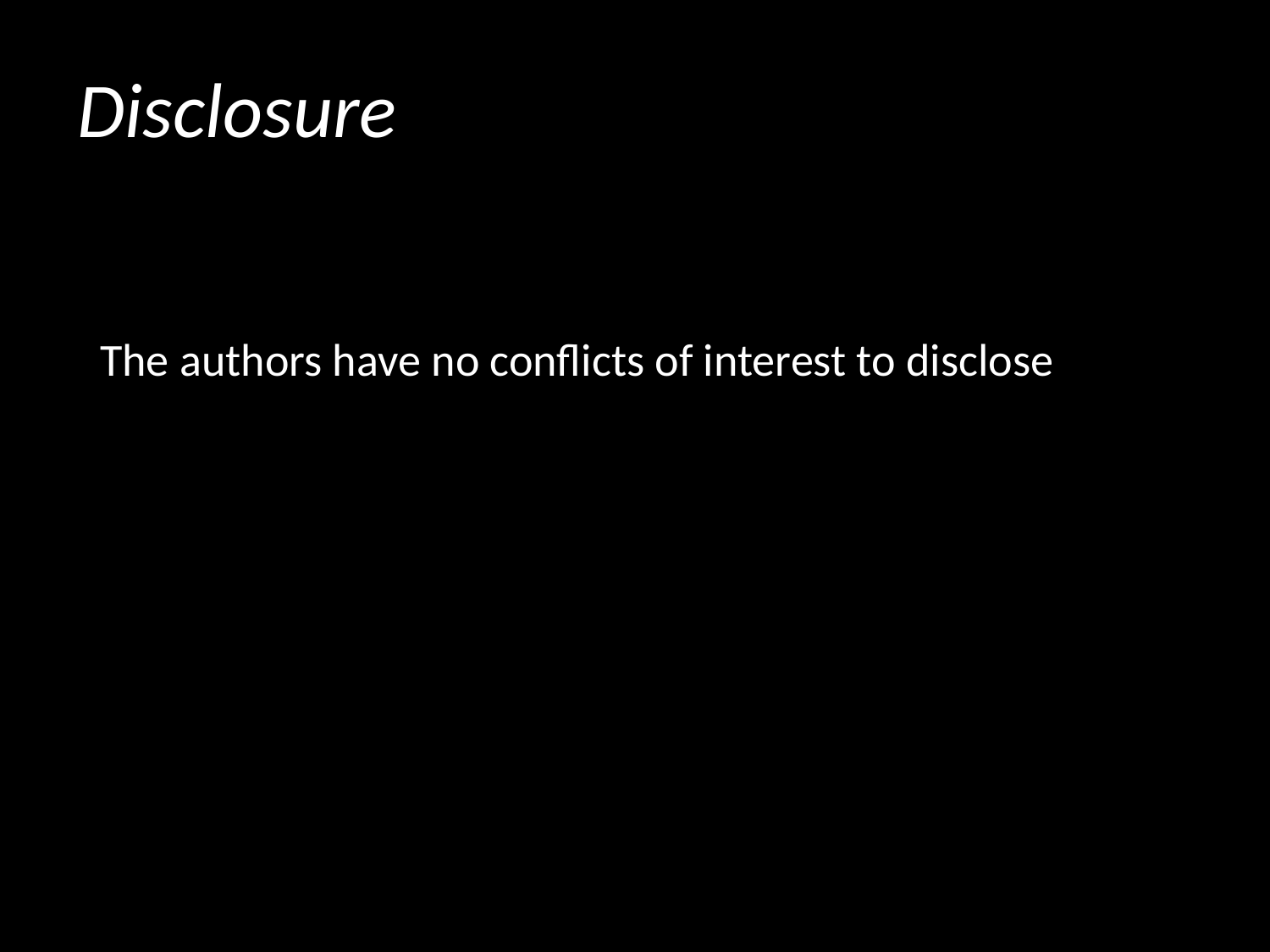

# Disclosure

The authors have no conflicts of interest to disclose